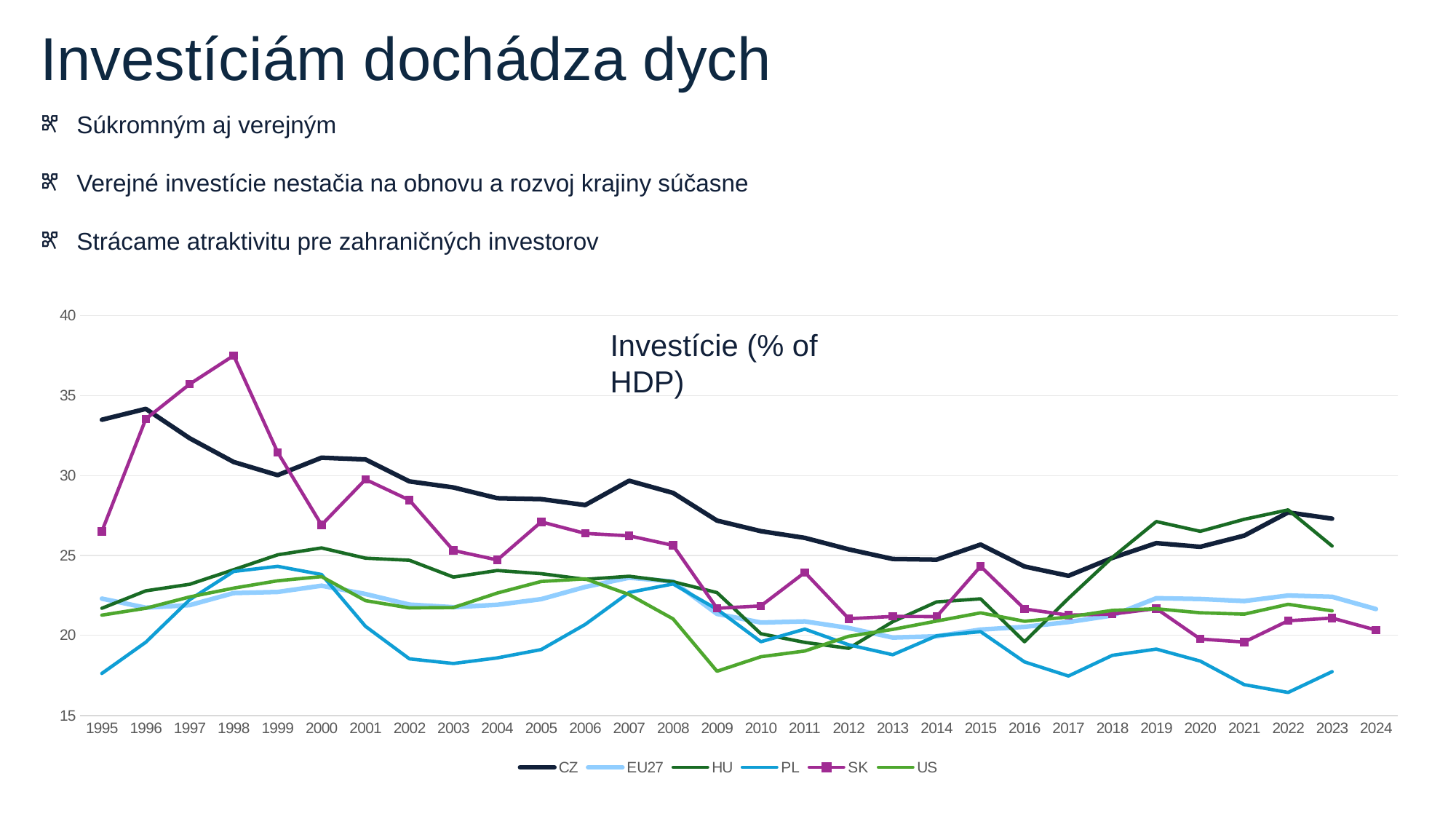

Investíciám dochádza dych
Súkromným aj verejným

Verejné investície nestačia na obnovu a rozvoj krajiny súčasne

Strácame atraktivitu pre zahraničných investorov

### Chart

| Category | CZ | EU27 | HU | PL | SK | US |
|---|---|---|---|---|---|---|
| 1995 | 33.48 | 22.303535257939366 | 21.7 | 17.63 | 26.51 | 21.272649140698206 |
| 1996 | 34.16 | 21.737485206079104 | 22.79 | 19.58 | 33.53 | 21.701814985578068 |
| 1997 | 32.32 | 21.896601779083298 | 23.2 | 22.24 | 35.71 | 22.409715499247337 |
| 1998 | 30.84 | 22.650686134329774 | 24.11 | 24.0 | 37.49 | 22.958336243576362 |
| 1999 | 30.02 | 22.72 | 25.04 | 24.32 | 31.45 | 23.41913320621831 |
| 2000 | 31.11 | 23.11 | 25.47 | 23.81 | 26.91 | 23.67836665316548 |
| 2001 | 31.0 | 22.59 | 24.83 | 20.57 | 29.75 | 22.176722221439967 |
| 2002 | 29.63 | 21.93 | 24.7 | 18.54 | 28.46 | 21.722660257360435 |
| 2003 | 29.25 | 21.77 | 23.65 | 18.25 | 25.31 | 21.745628008676334 |
| 2004 | 28.58 | 21.92 | 24.06 | 18.6 | 24.72 | 22.652145385897057 |
| 2005 | 28.52 | 22.27 | 23.86 | 19.12 | 27.1 | 23.375718612120057 |
| 2006 | 28.15 | 23.03 | 23.51 | 20.69 | 26.38 | 23.537530048496684 |
| 2007 | 29.67 | 23.61 | 23.7 | 22.69 | 26.23 | 22.557576127721628 |
| 2008 | 28.91 | 23.37 | 23.36 | 23.22 | 25.63 | 21.037488366512836 |
| 2009 | 27.18 | 21.35 | 22.68 | 21.64 | 21.7 | 17.768753245858026 |
| 2010 | 26.52 | 20.81 | 20.11 | 19.61 | 21.85 | 18.6722135353972 |
| 2011 | 26.1 | 20.88 | 19.57 | 20.4 | 23.94 | 19.033538524892606 |
| 2012 | 25.38 | 20.47 | 19.2 | 19.42 | 21.05 | 19.950725884199368 |
| 2013 | 24.78 | 19.87 | 20.86 | 18.8 | 21.19 | 20.37926427502963 |
| 2014 | 24.74 | 19.95 | 22.1 | 19.98 | 21.18 | 20.901193527674533 |
| 2015 | 25.68 | 20.37 | 22.29 | 20.24 | 24.32 | 21.415189566078066 |
| 2016 | 24.31 | 20.54 | 19.61 | 18.35 | 21.66 | 20.88795624845486 |
| 2017 | 23.73 | 20.84 | 22.32 | 17.47 | 21.27 | 21.15576902465631 |
| 2018 | 24.85 | 21.25 | 24.88 | 18.76 | 21.34 | 21.569072925947435 |
| 2019 | 25.77 | 22.33 | 27.12 | 19.15 | 21.68 | 21.669809194826627 |
| 2020 | 25.54 | 22.28 | 26.51 | 18.4 | 19.78 | 21.418818536295483 |
| 2021 | 26.24 | 22.15 | 27.26 | 16.93 | 19.59 | 21.333282040824756 |
| 2022 | 27.69 | 22.5 | 27.85 | 16.44 | 20.92 | 21.949773085158615 |
| 2023 | 27.3 | 22.42 | 25.59 | 17.74 | 21.09 | 21.541032734768798 |
| 2024 | None | 21.65 | None | None | 20.34 | None |
Investície (% of HDP)